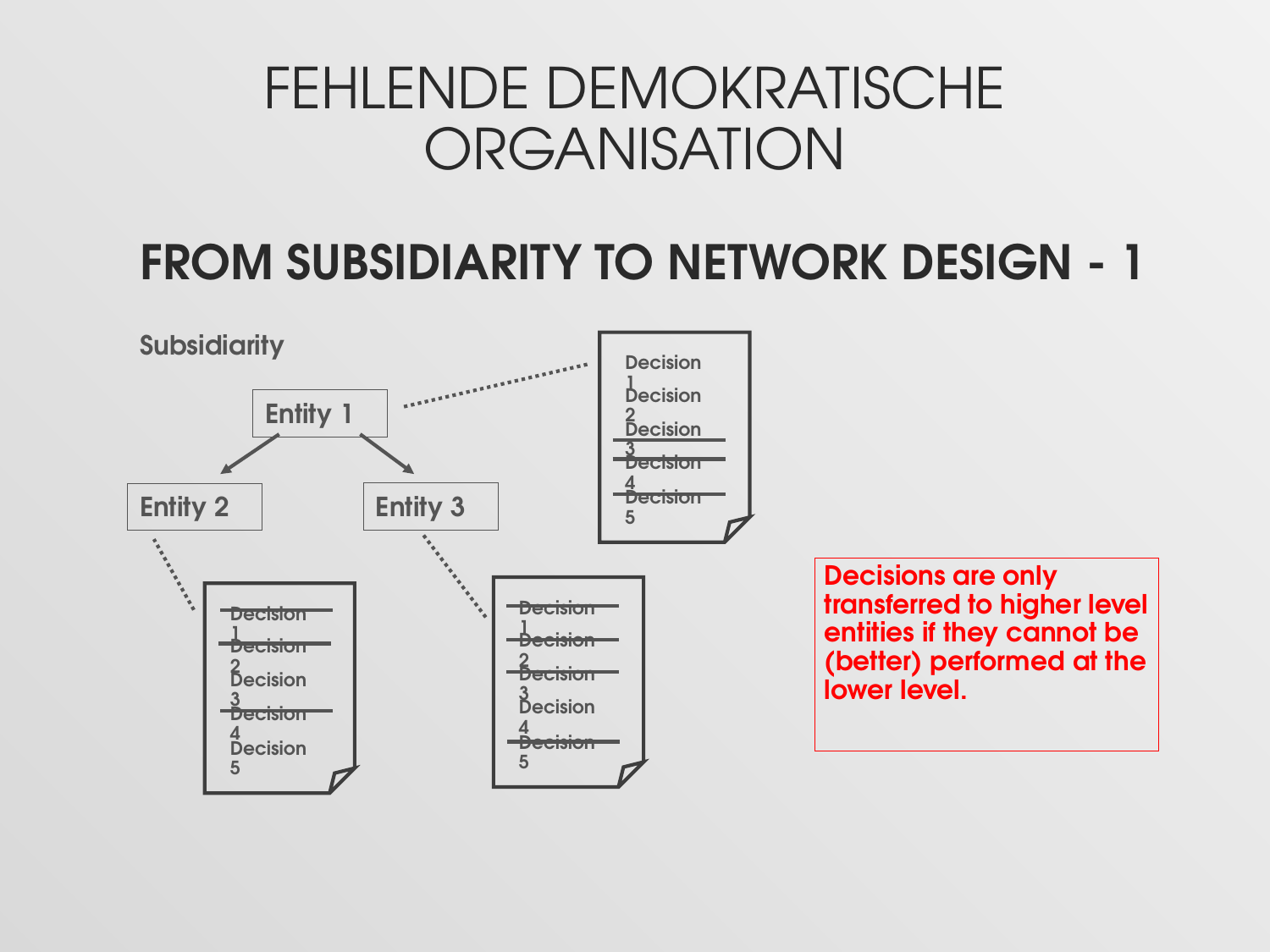

Fehlende demokratische Organisation
# From subsidiarity to network design - 1
Subsidiarity

Decision 1
Decision 2
Decision 3
Decision 4
Decision 5
Entity 1
Entity 3
Entity 2
Decisions are only transferred to higher level entities if they cannot be (better) performed at the lower level.

Decision 1
Decision 2
Decision 3
Decision 4
Decision 5

Decision 1
Decision 2
Decision 3
Decision 4
Decision 5